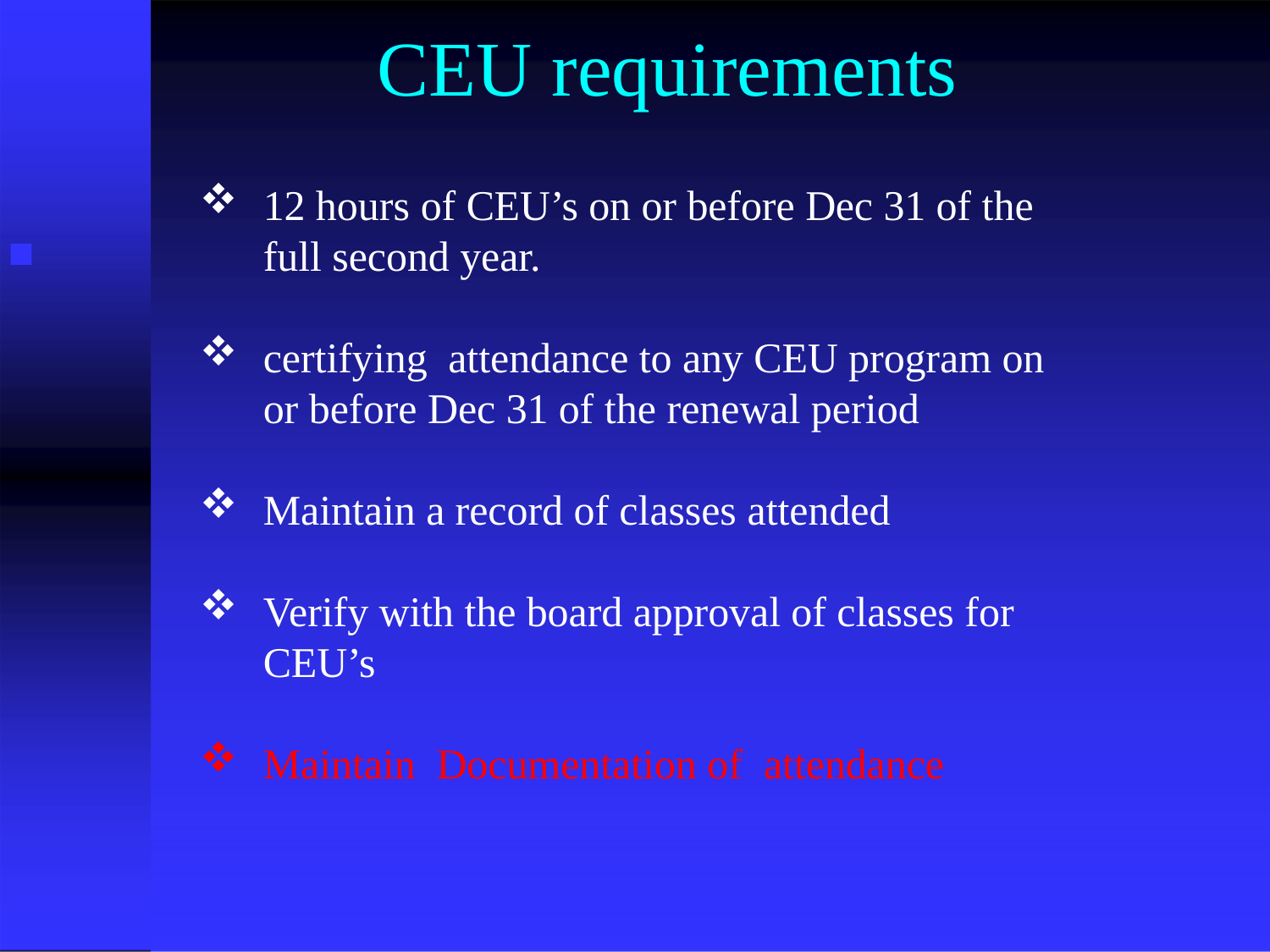

# CEU requirements

12 hours of CEU’s on or before Dec 31 of the full second year.

certifying  attendance to any CEU program on or before Dec 31 of the renewal period

Maintain a record of classes attended

Verify with the board approval of classes for  CEU’s

Maintain  Documentation of  attendance